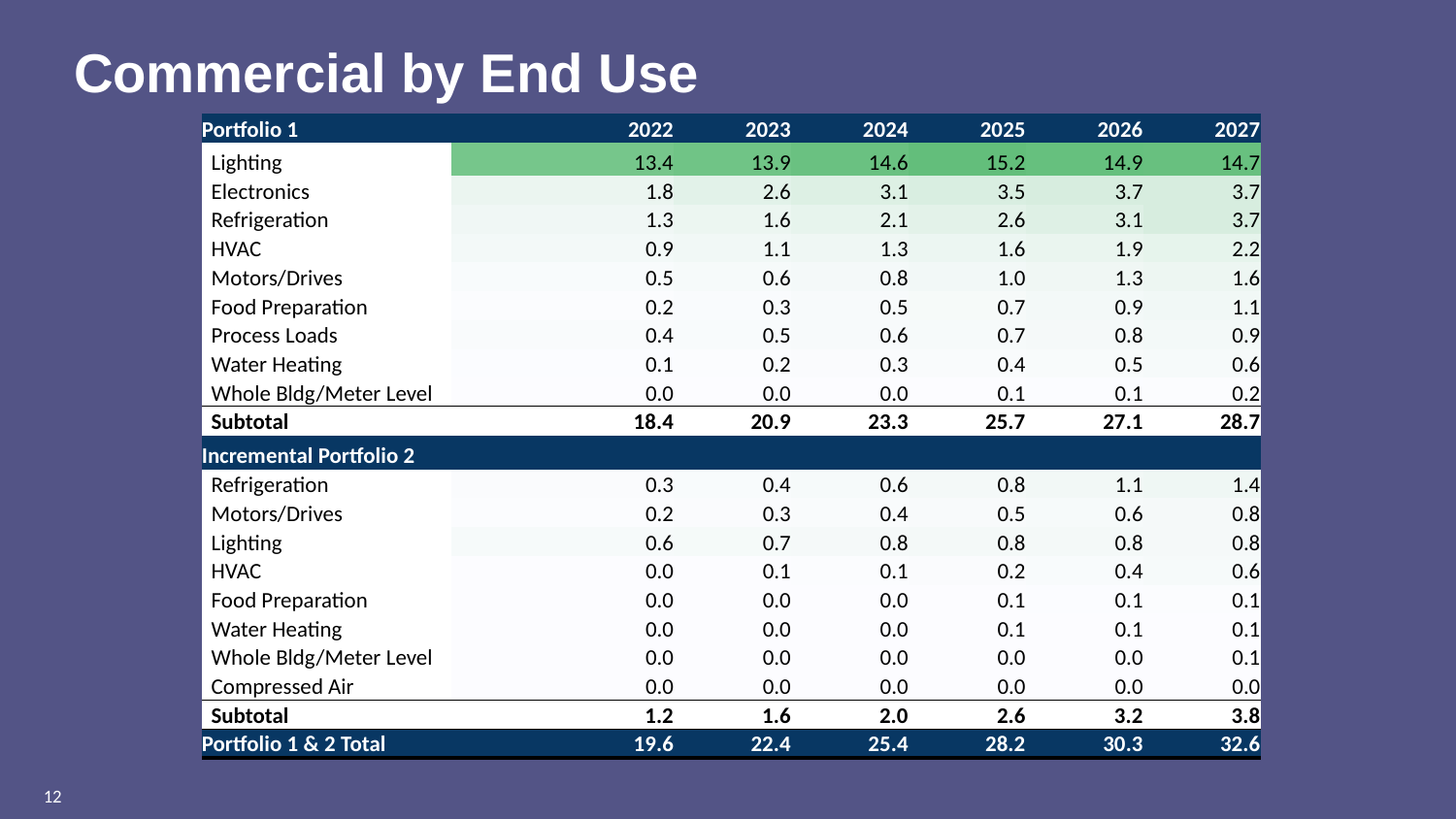

# Commercial by End Use
| Portfolio 1 | 2022 | 2023 | 2024 | 2025 | 2026 | 2027 |
| --- | --- | --- | --- | --- | --- | --- |
| Lighting | 13.4 | 13.9 | 14.6 | 15.2 | 14.9 | 14.7 |
| Electronics | 1.8 | 2.6 | 3.1 | 3.5 | 3.7 | 3.7 |
| Refrigeration | 1.3 | 1.6 | 2.1 | 2.6 | 3.1 | 3.7 |
| HVAC | 0.9 | 1.1 | 1.3 | 1.6 | 1.9 | 2.2 |
| Motors/Drives | 0.5 | 0.6 | 0.8 | 1.0 | 1.3 | 1.6 |
| Food Preparation | 0.2 | 0.3 | 0.5 | 0.7 | 0.9 | 1.1 |
| Process Loads | 0.4 | 0.5 | 0.6 | 0.7 | 0.8 | 0.9 |
| Water Heating | 0.1 | 0.2 | 0.3 | 0.4 | 0.5 | 0.6 |
| Whole Bldg/Meter Level | 0.0 | 0.0 | 0.0 | 0.1 | 0.1 | 0.2 |
| Subtotal | 18.4 | 20.9 | 23.3 | 25.7 | 27.1 | 28.7 |
| Incremental Portfolio 2 |  |  |  |  |  |  |
| Refrigeration | 0.3 | 0.4 | 0.6 | 0.8 | 1.1 | 1.4 |
| Motors/Drives | 0.2 | 0.3 | 0.4 | 0.5 | 0.6 | 0.8 |
| Lighting | 0.6 | 0.7 | 0.8 | 0.8 | 0.8 | 0.8 |
| HVAC | 0.0 | 0.1 | 0.1 | 0.2 | 0.4 | 0.6 |
| Food Preparation | 0.0 | 0.0 | 0.0 | 0.1 | 0.1 | 0.1 |
| Water Heating | 0.0 | 0.0 | 0.0 | 0.1 | 0.1 | 0.1 |
| Whole Bldg/Meter Level | 0.0 | 0.0 | 0.0 | 0.0 | 0.0 | 0.1 |
| Compressed Air | 0.0 | 0.0 | 0.0 | 0.0 | 0.0 | 0.0 |
| Subtotal | 1.2 | 1.6 | 2.0 | 2.6 | 3.2 | 3.8 |
| Portfolio 1 & 2 Total | 19.6 | 22.4 | 25.4 | 28.2 | 30.3 | 32.6 |